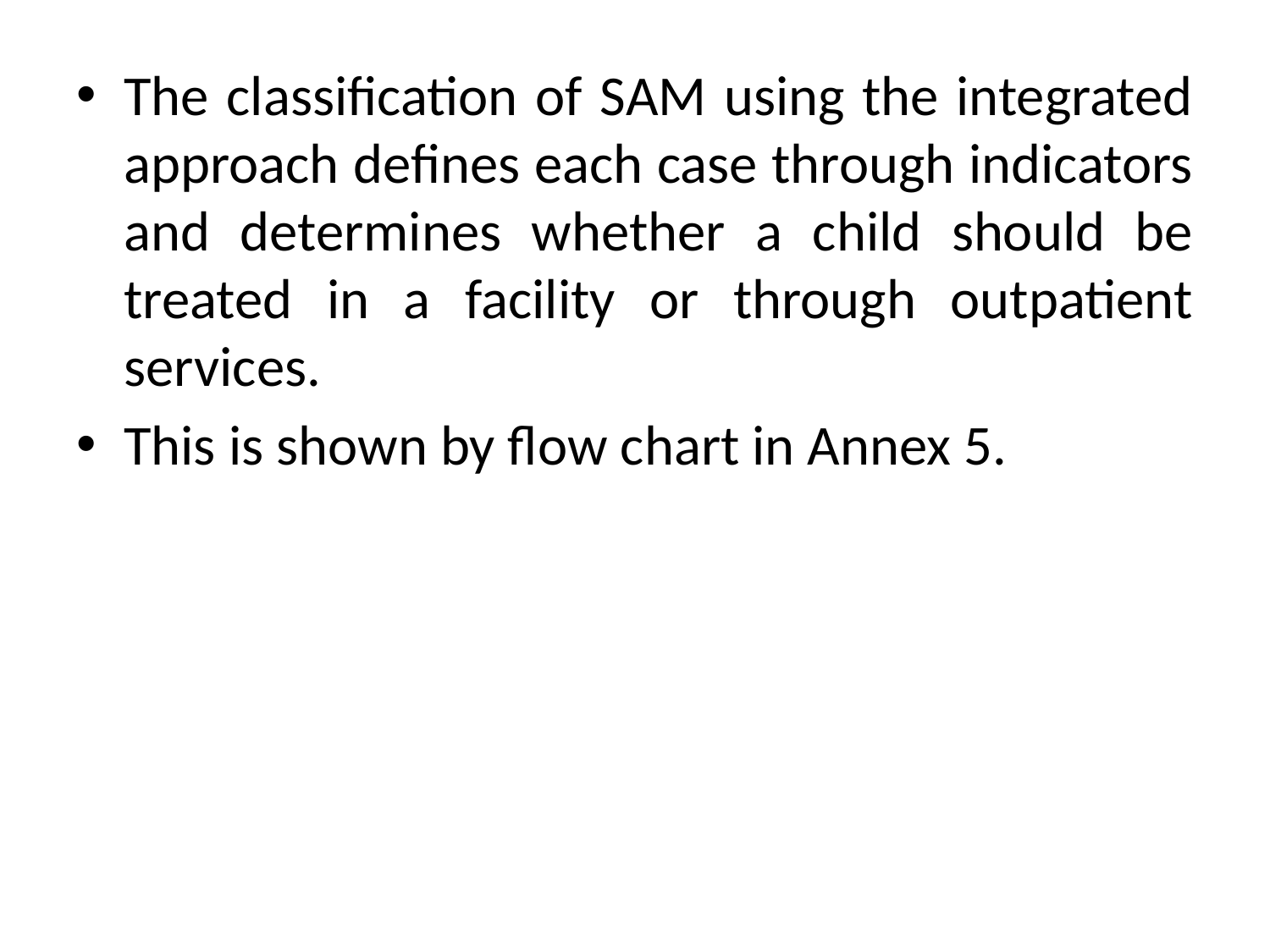

The classification of SAM using the integrated approach defines each case through indicators and determines whether a child should be treated in a facility or through outpatient services.
This is shown by flow chart in Annex 5.